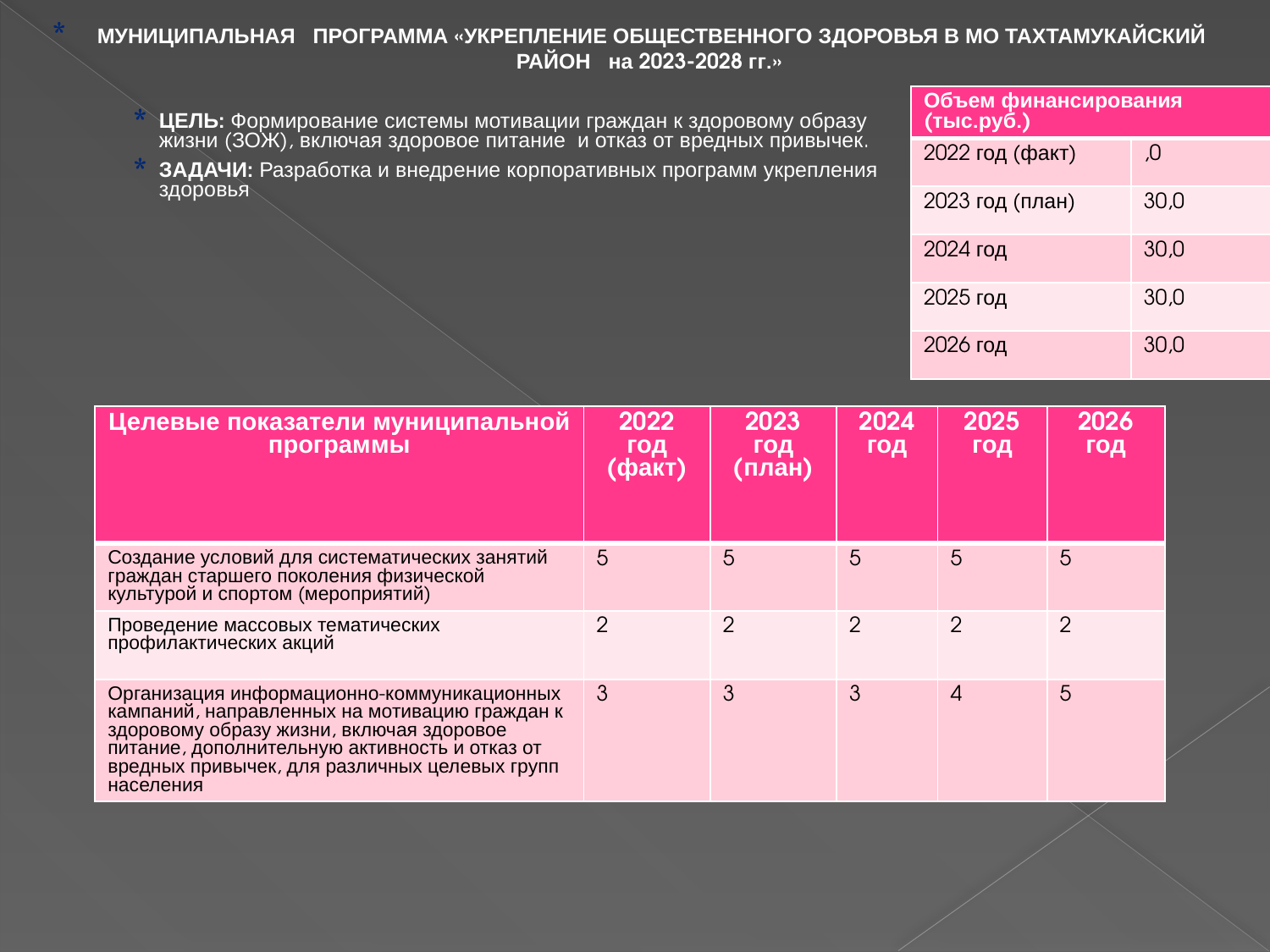

МУНИЦИПАЛЬНАЯ   ПРОГРАММА «УКРЕПЛЕНИЕ ОБЩЕСТВЕННОГО ЗДОРОВЬЯ В МО ТАХТАМУКАЙСКИЙ РАЙОН   на 2023-2028 гг.»
| Объем финансирования (тыс.руб.) |  |
| --- | --- |
| 2022 год (факт) | ,0 |
| 2023 год (план) | 30,0 |
| 2024 год | 30,0 |
| 2025 год | 30,0 |
| 2026 год | 30,0 |
ЦЕЛЬ: Формирование системы мотивации граждан к здоровому образу жизни (ЗОЖ), включая здоровое питание  и отказ от вредных привычек.
ЗАДАЧИ: Разработка и внедрение корпоративных программ укрепления здоровья
| Целевые показатели муниципальной программы | 2022 год (факт) | 2023 год (план) | 2024 год | 2025 год | 2026 год |
| --- | --- | --- | --- | --- | --- |
| Создание условий для систематических занятий граждан старшего поколения физической культурой и спортом (мероприятий) | 5 | 5 | 5 | 5 | 5 |
| Проведение массовых тематических профилактических акций | 2 | 2 | 2 | 2 | 2 |
| Организация информационно-коммуникационных кампаний, направленных на мотивацию граждан к здоровому образу жизни, включая здоровое питание, дополнительную активность и отказ от вредных привычек, для различных целевых групп населения | 3 | 3 | 3 | 4 | 5 |